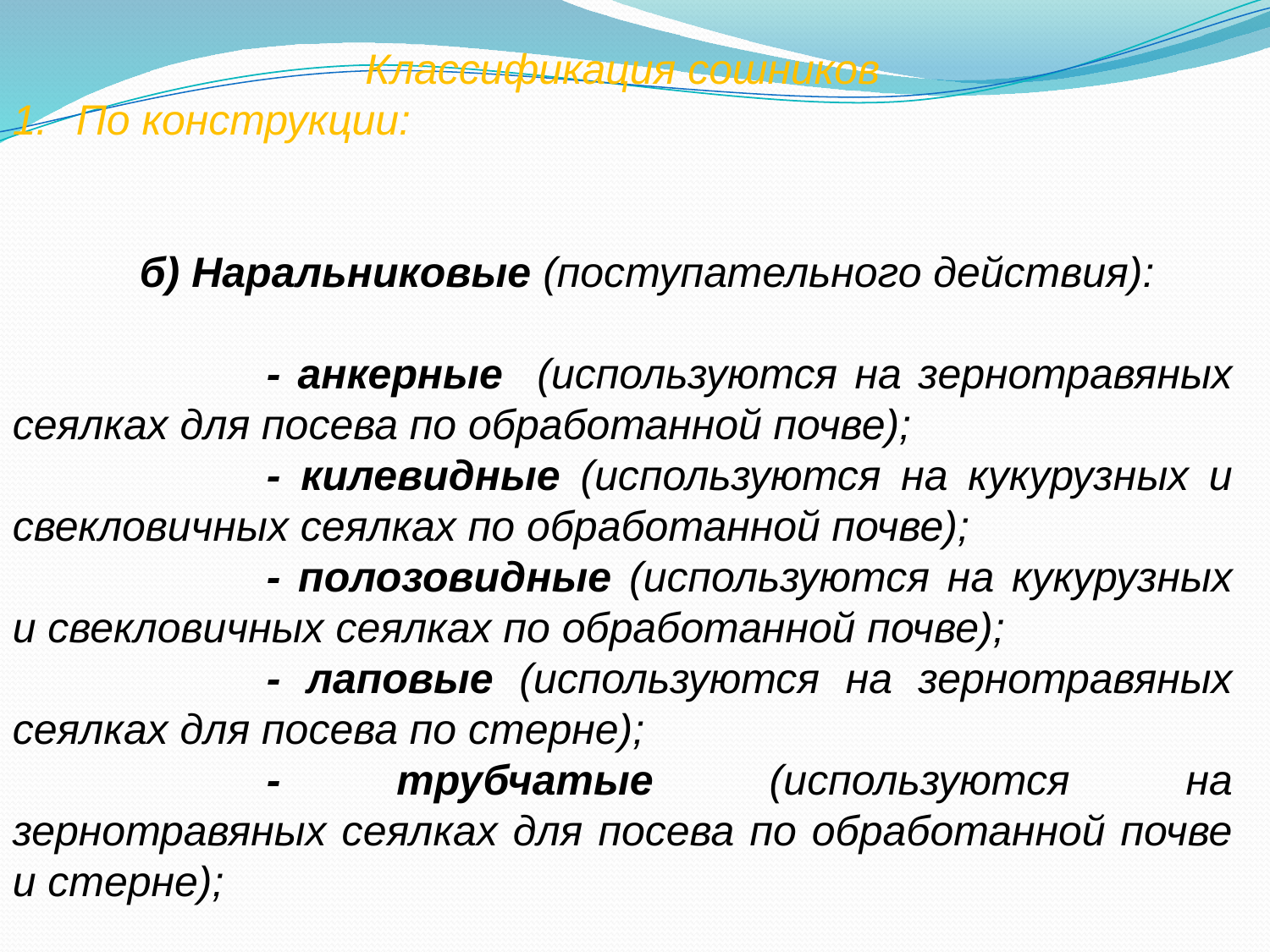

Классификация сошников
По конструкции:

	б) Наральниковые (поступательного действия):

		- анкерные  (используются на зернотравяных сеялках для посева по обработанной почве);
		- килевидные (используются на кукурузных и свекловичных сеялках по обработанной почве);
		- полозовидные (используются на кукурузных и свекловичных сеялках по обработанной почве);
		- лаповые (используются на зернотравяных сеялках для посева по стерне);
		- трубчатые (используются на зернотравяных сеялках для посева по обработанной почве и стерне);